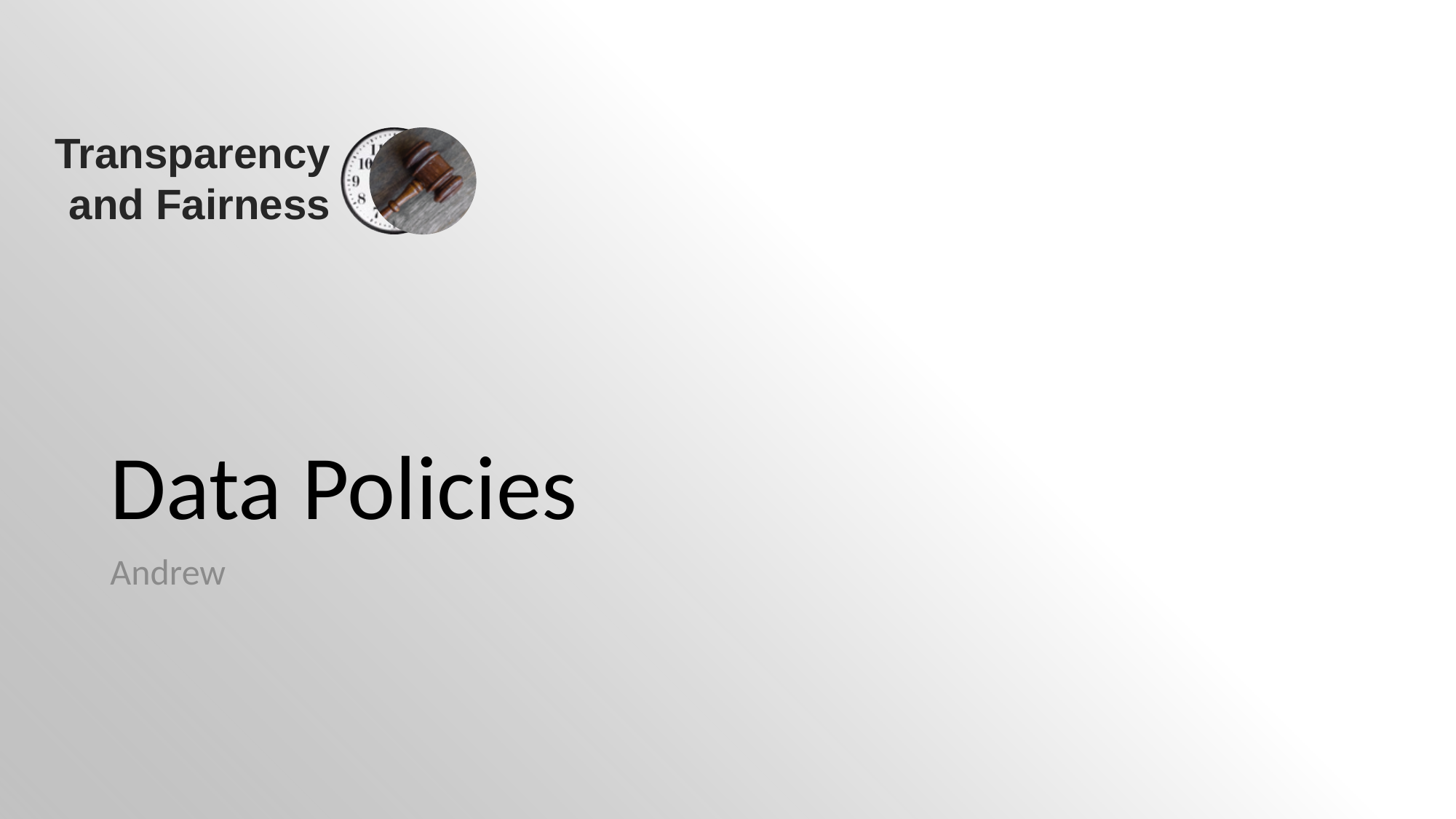

Transparency and Fairness

# Data Policies
Andrew